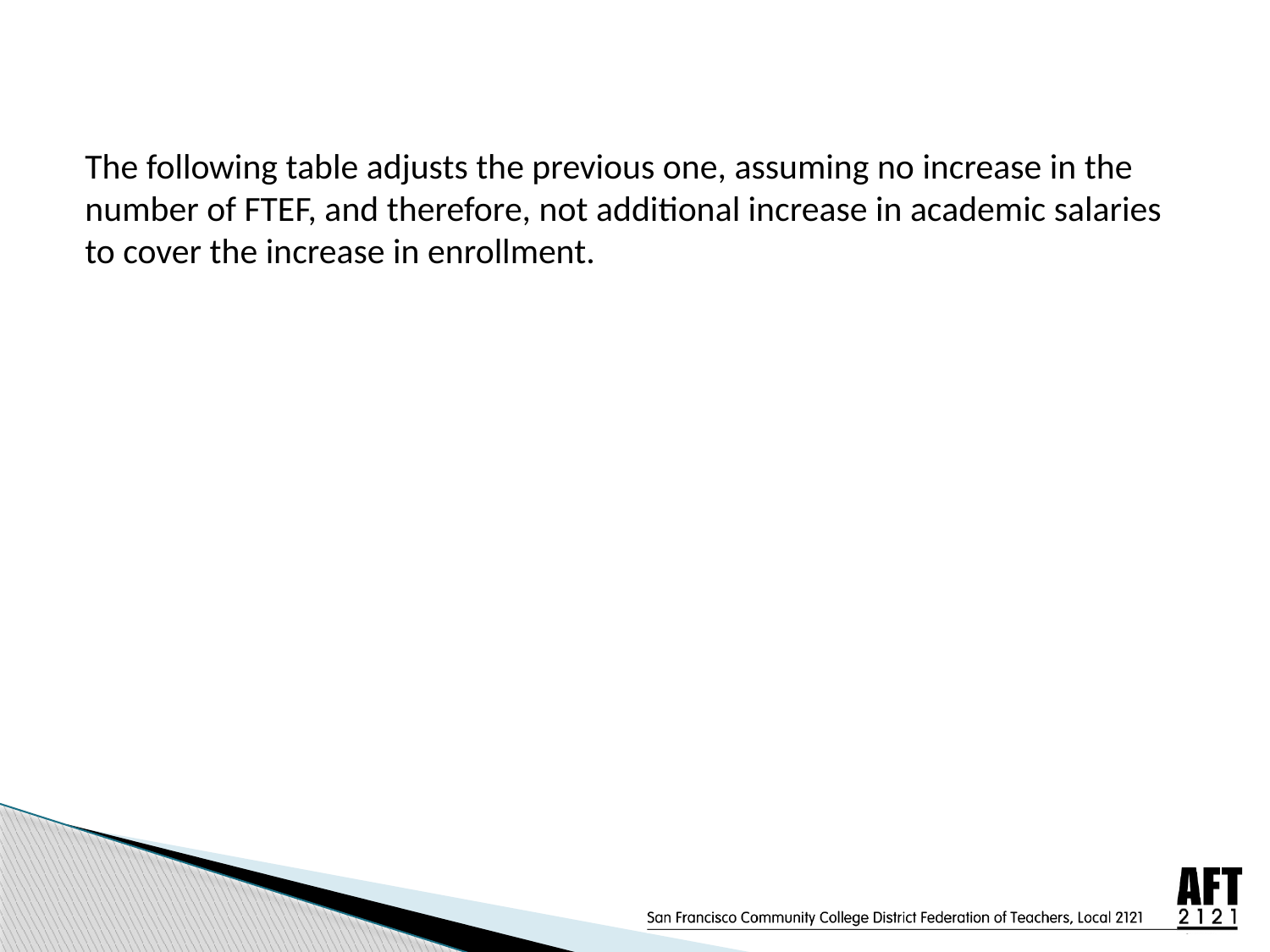

The following table adjusts the previous one, assuming no increase in the number of FTEF, and therefore, not additional increase in academic salaries to cover the increase in enrollment.

#